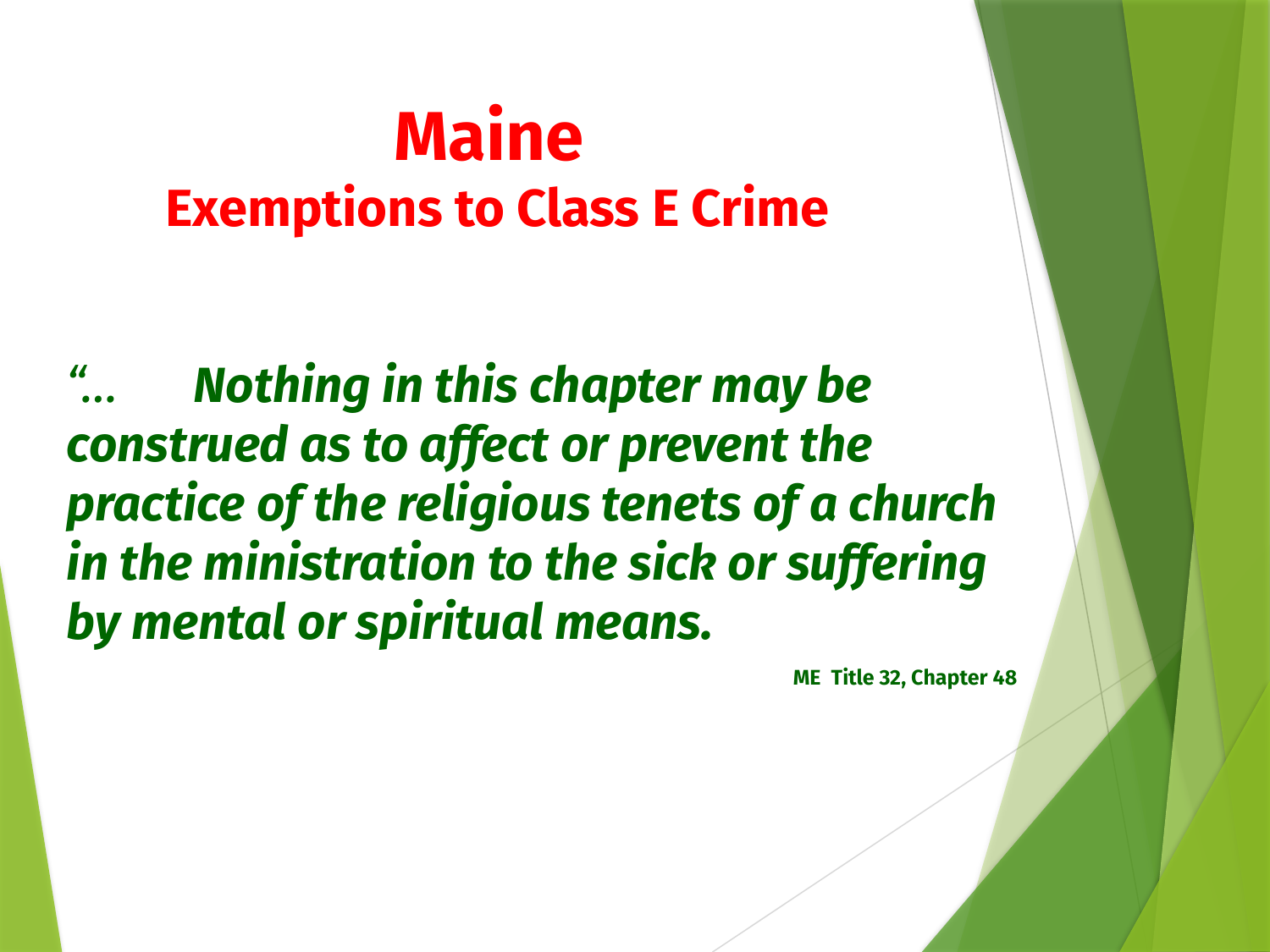

# Maine Exemptions to Class E Crime
“…	Nothing in this chapter may be construed as to affect or prevent the practice of the religious tenets of a church in the ministration to the sick or suffering by mental or spiritual means.
					ME  Title 32, Chapter 48